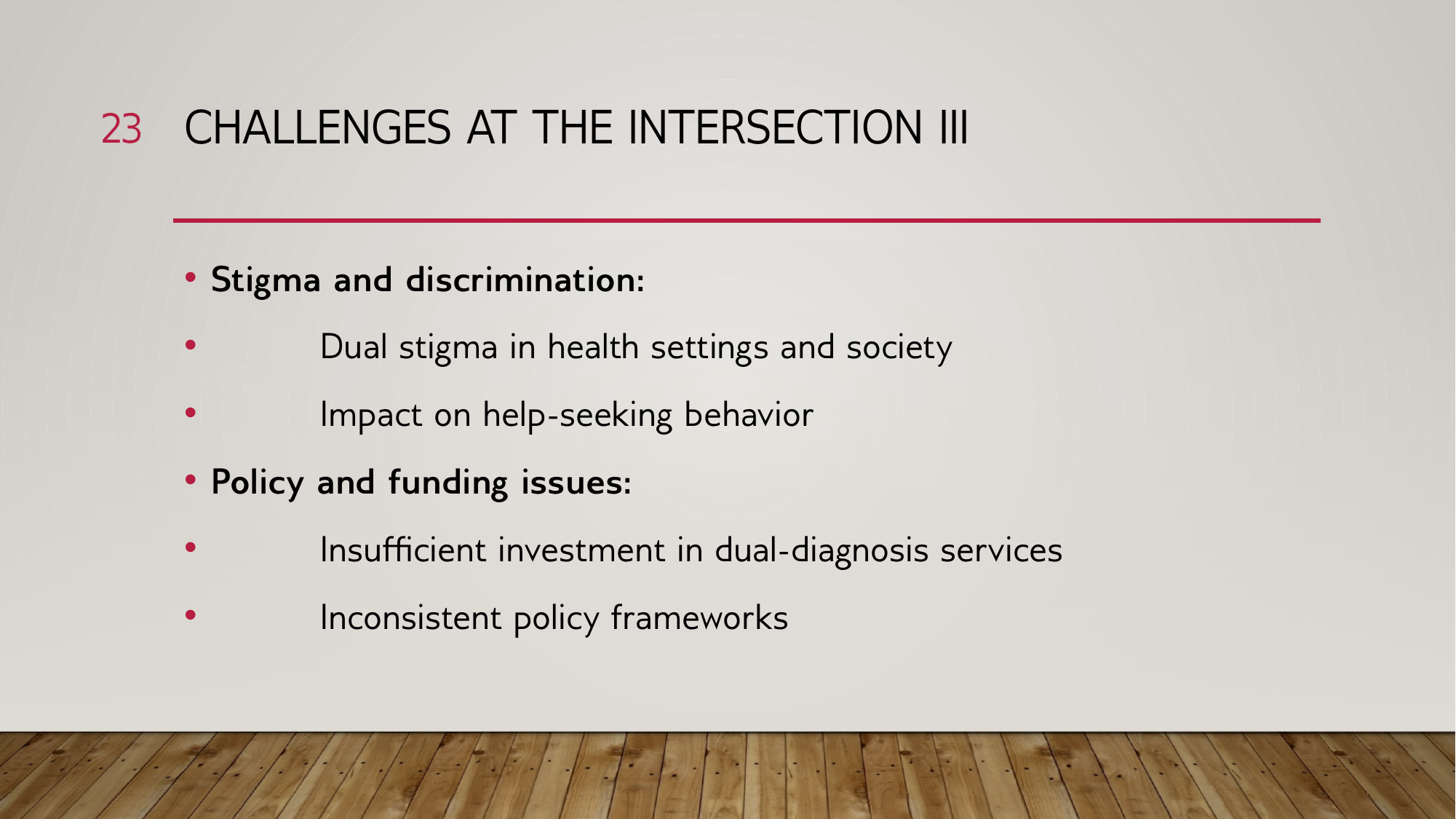

23
# CHALLENGES AT THE INTERSECTION iii
Stigma and discrimination:
	Dual stigma in health settings and society
	Impact on help-seeking behavior
Policy and funding issues:
	Insufficient investment in dual-diagnosis services
	Inconsistent policy frameworks